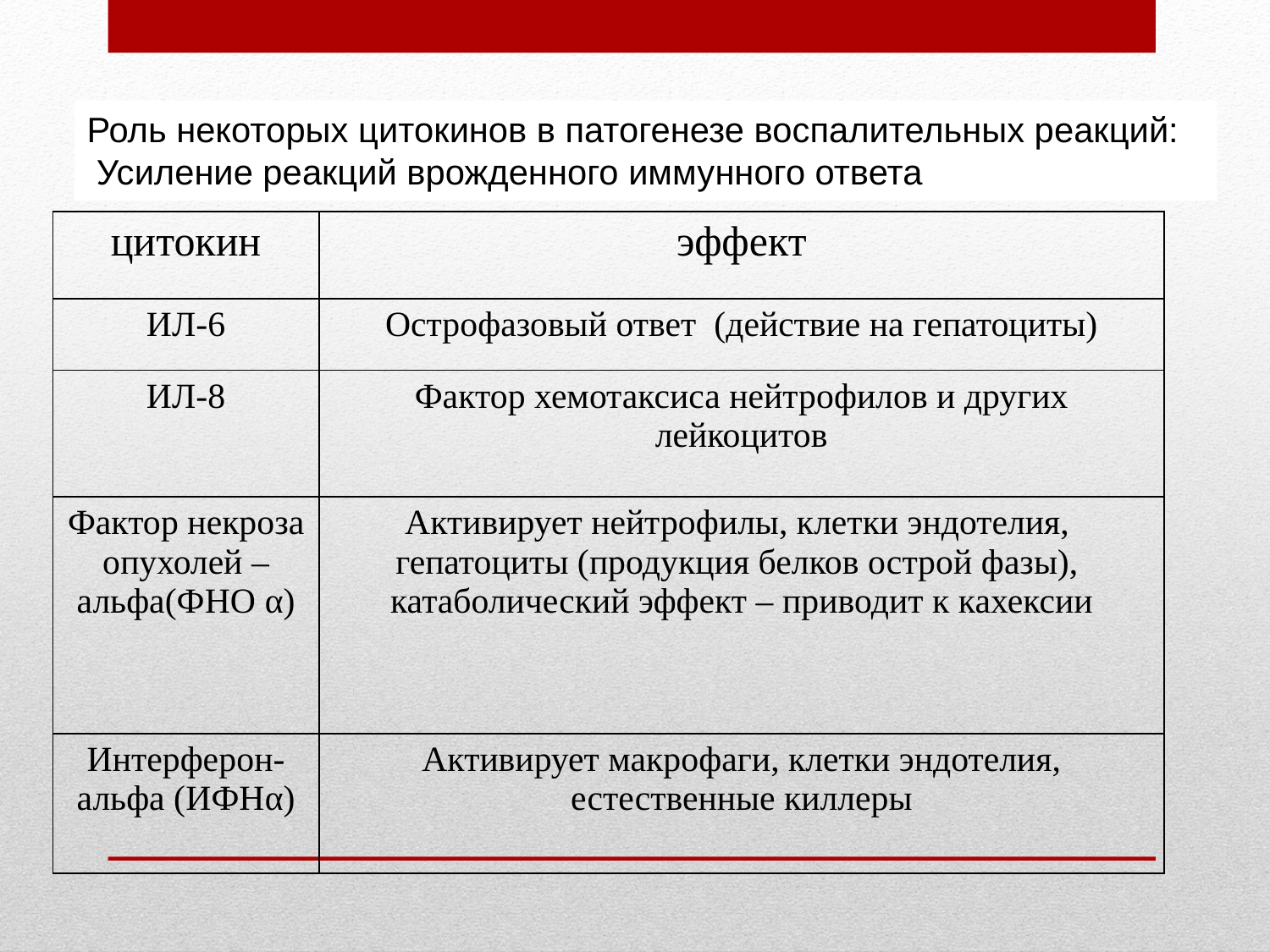

# Роль некоторых цитокинов в патогенезе воспалительных реакций: Усиление реакций врожденного иммунного ответа
| цитокин | эффект |
| --- | --- |
| ИЛ-6 | Острофазовый ответ (действие на гепатоциты) |
| ИЛ-8 | Фактор хемотаксиса нейтрофилов и других лейкоцитов |
| Фактор некроза опухолей –альфа(ФНО α) | Активирует нейтрофилы, клетки эндотелия, гепатоциты (продукция белков острой фазы), катаболический эффект – приводит к кахексии |
| Интерферон-альфа (ИФНα) | Активирует макрофаги, клетки эндотелия, естественные киллеры |